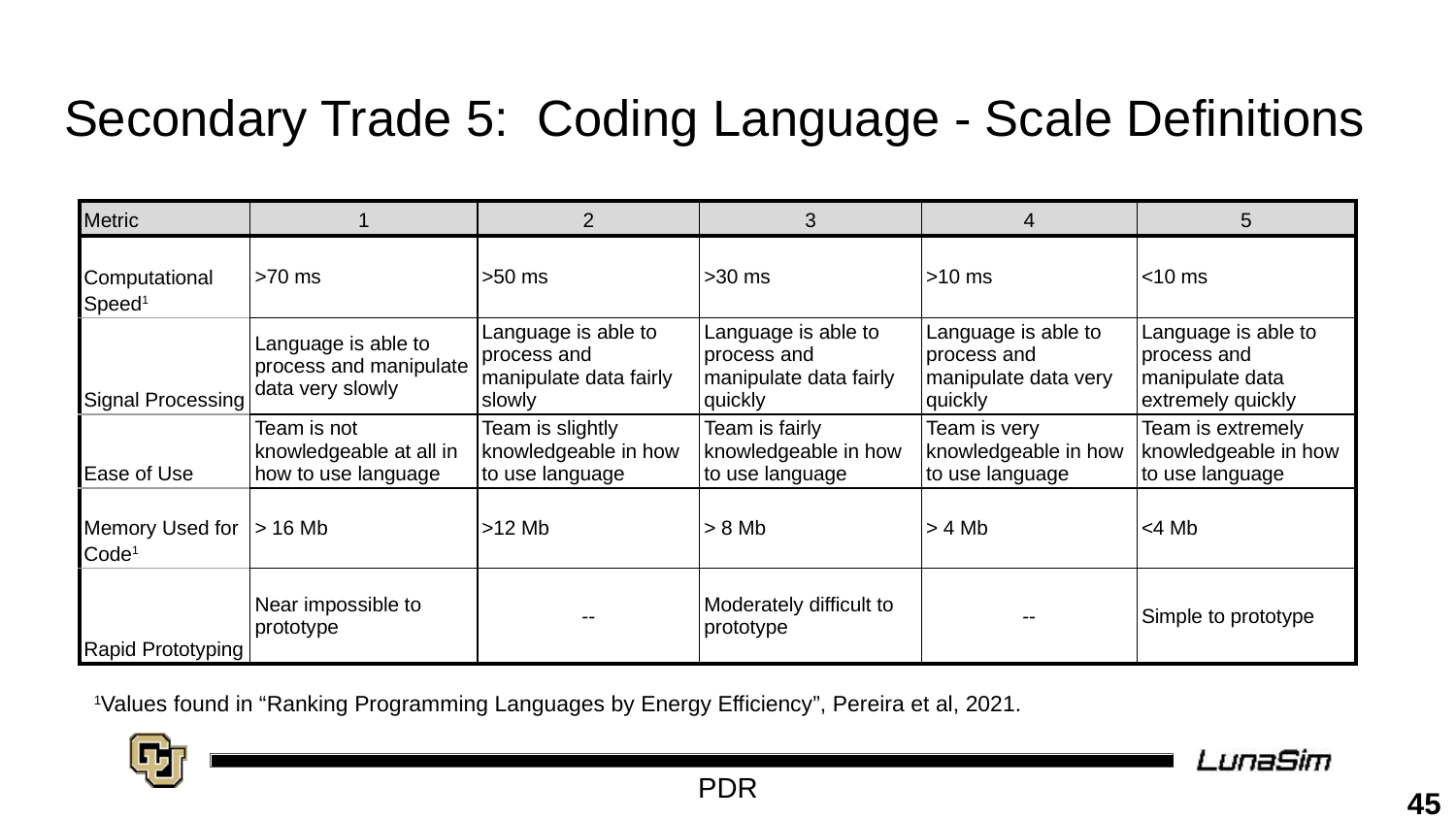

# Secondary Trade 5:  Coding Language - Scale Definitions
| Metric | 1 | 2 | 3 | 4 | 5 |
| --- | --- | --- | --- | --- | --- |
| Computational Speed1 | >70 ms | >50 ms | >30 ms | >10 ms | <10 ms |
| Signal Processing | Language is able to process and manipulate data very slowly | Language is able to process and manipulate data fairly slowly | Language is able to process and manipulate data fairly quickly | Language is able to process and manipulate data very quickly | Language is able to process and manipulate data extremely quickly |
| Ease of Use | Team is not knowledgeable at all in how to use language | Team is slightly knowledgeable in how to use language | Team is fairly knowledgeable in how to use language | Team is very knowledgeable in how to use language | Team is extremely knowledgeable in how to use language |
| Memory Used for Code1 | > 16 Mb | >12 Mb | > 8 Mb | > 4 Mb | <4 Mb |
| Rapid Prototyping | Near impossible to prototype | -- | Moderately difficult to prototype | -- | Simple to prototype |
1Values found in “Ranking Programming Languages by Energy Efficiency”, Pereira et al, 2021.
45